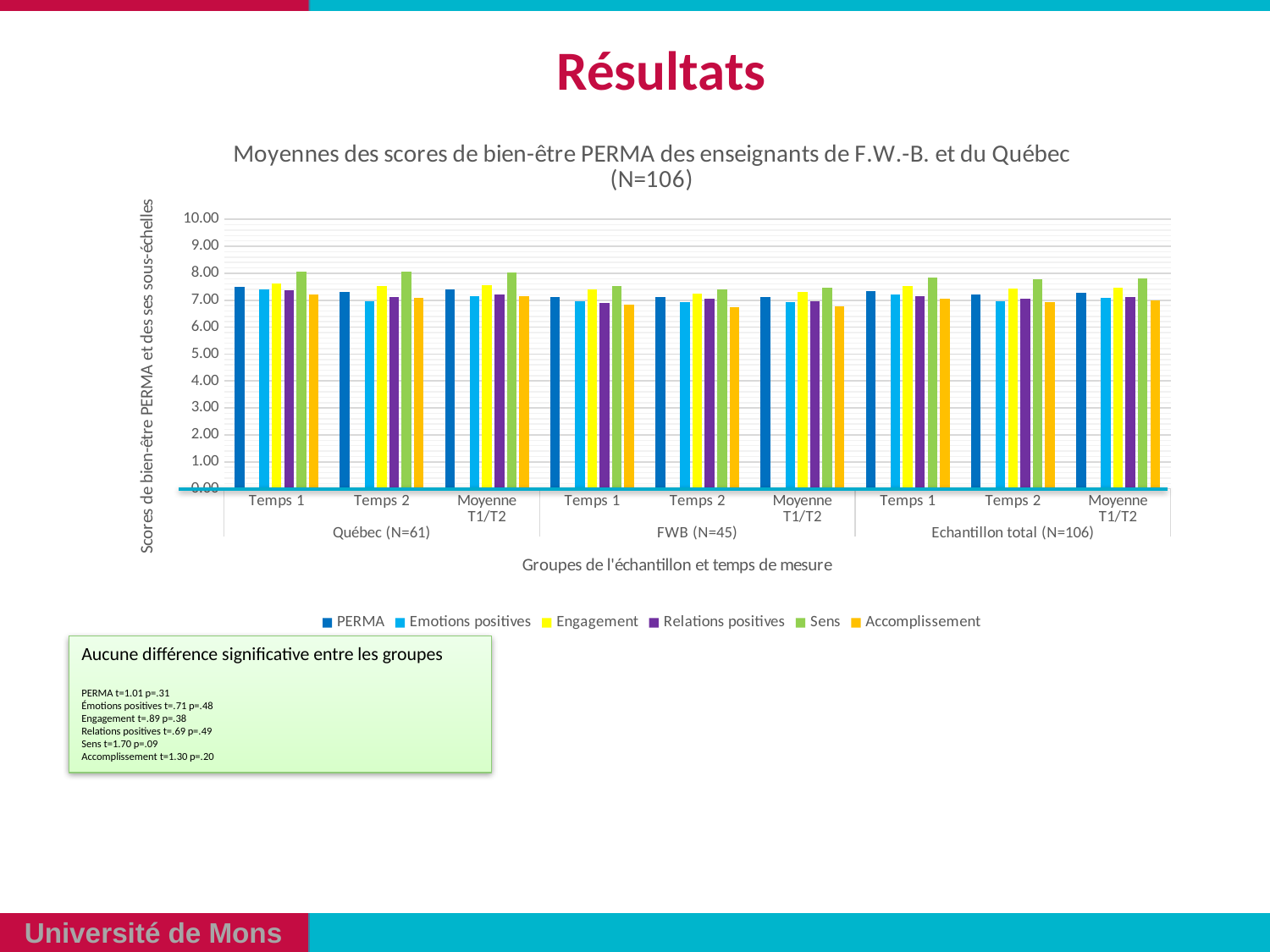

# Résultats

### Chart: Moyennes des scores de bien-être PERMA des enseignants de F.W.-B. et du Québec (N=106)

| Category | PERMA | x | Emotions positives | Engagement | Relations positives | Sens | Accomplissement |
|---|---|---|---|---|---|---|---|
| Temps 1 | 7.4994 | 0.0 | 7.3944 | 7.6333 | 7.3556 | 8.0556 | 7.2222 |
| Temps 2 | 7.2965 | 0.0 | 6.9667 | 7.525 | 7.1167 | 8.0444 | 7.0944 |
| Moyenne T1/T2 | 7.3872 | 0.0 | 7.1611 | 7.5667 | 7.225 | 8.0278 | 7.15 |
| Temps 1 | 7.1058 | 0.0 | 6.963 | 7.3889 | 6.8889 | 7.5333 | 6.8333 |
| Temps 2 | 7.104 | 0.0 | 6.9259 | 7.2556 | 7.0444 | 7.4 | 6.7259 |
| Moyenne T1/T2 | 7.1044 | 0.0 | 6.937 | 7.3222 | 6.9704 | 7.4667 | 6.7852 |
| Temps 1 | 7.3339 | 0.0 | 7.2138 | 7.5377 | 7.1478 | 7.8428 | 7.0519 |
| Temps 2 | 7.2157 | 0.0 | 6.956 | 7.4198 | 7.066 | 7.7799 | 6.934 |
| Moyenne T1/T2 | 7.2686 | 0.0 | 7.0708 | 7.4717 | 7.1022 | 7.7987 | 6.9906 |
Aucune différence significative entre les groupes

PERMA t=1.01 p=.31
Émotions positives t=.71 p=.48
Engagement t=.89 p=.38
Relations positives t=.69 p=.49
Sens t=1.70 p=.09
Accomplissement t=1.30 p=.20
15